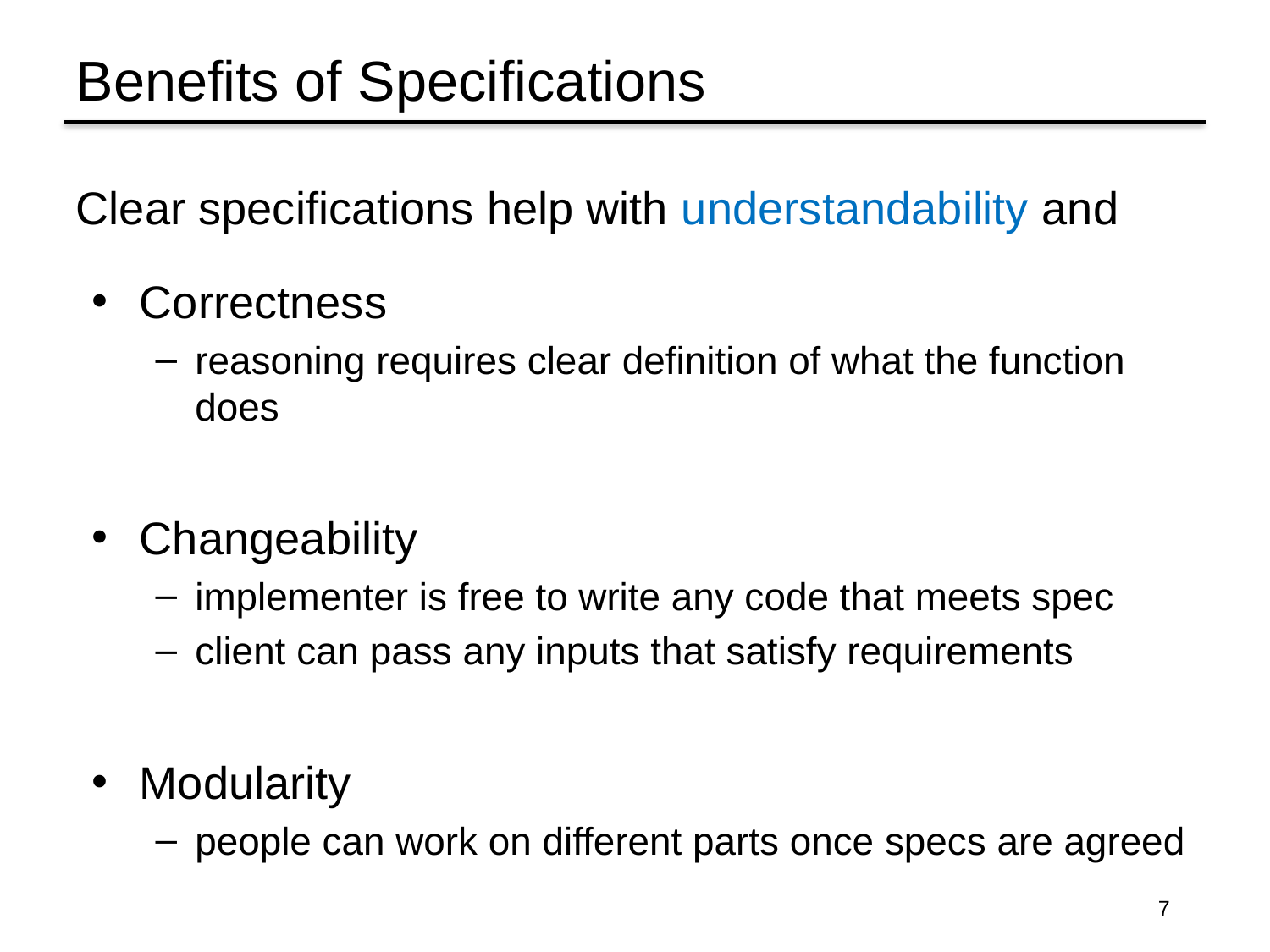

# Benefits of Specifications
Clear specifications help with understandability and

Correctness
reasoning requires clear definition of what the function does

Changeability
implementer is free to write any code that meets spec
client can pass any inputs that satisfy requirements

Modularity
people can work on different parts once specs are agreed
7